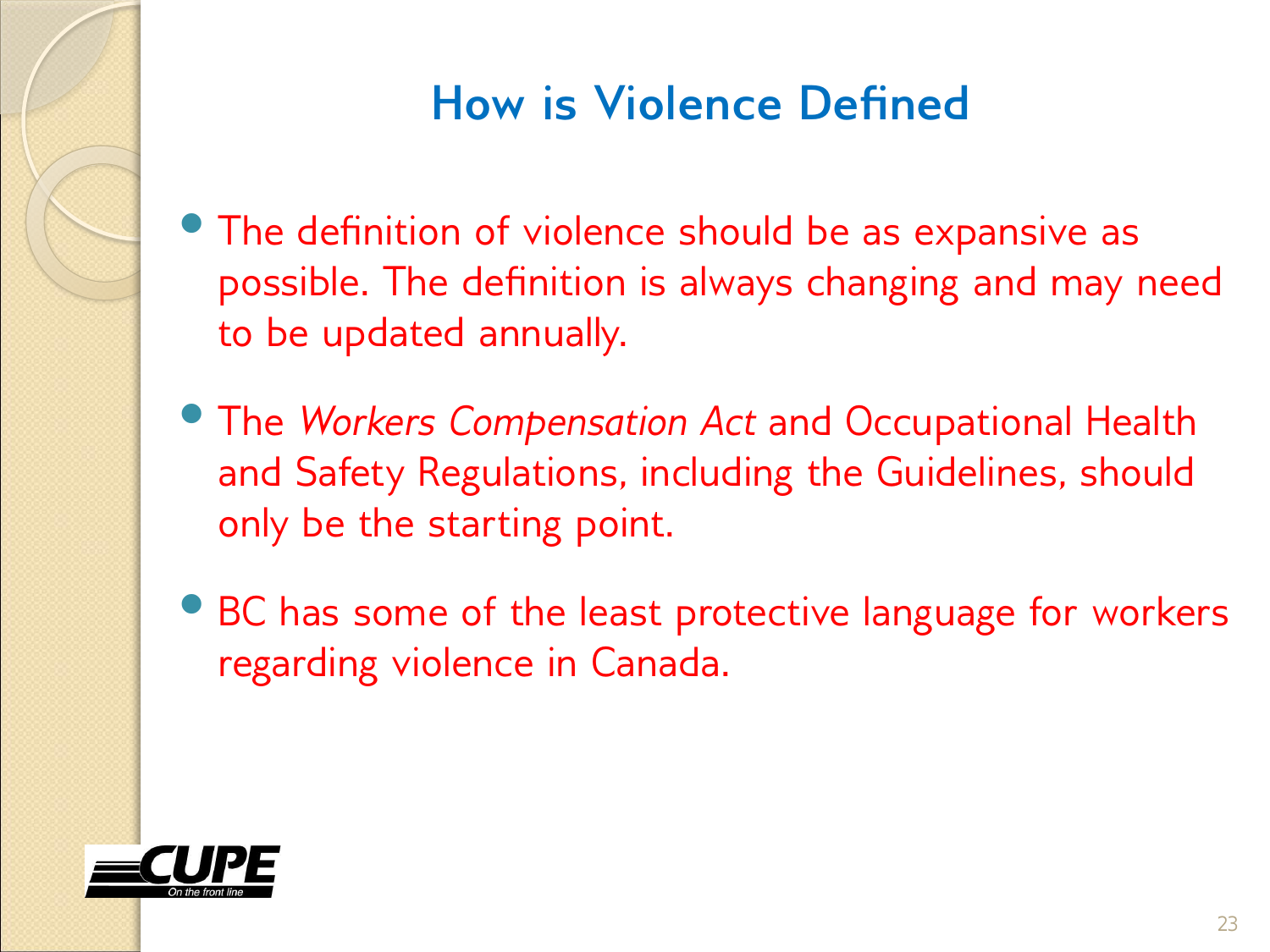

# How is Violence Defined
The definition of violence should be as expansive as possible. The definition is always changing and may need to be updated annually.

The Workers Compensation Act and Occupational Health and Safety Regulations, including the Guidelines, should only be the starting point.

BC has some of the least protective language for workers regarding violence in Canada.

23